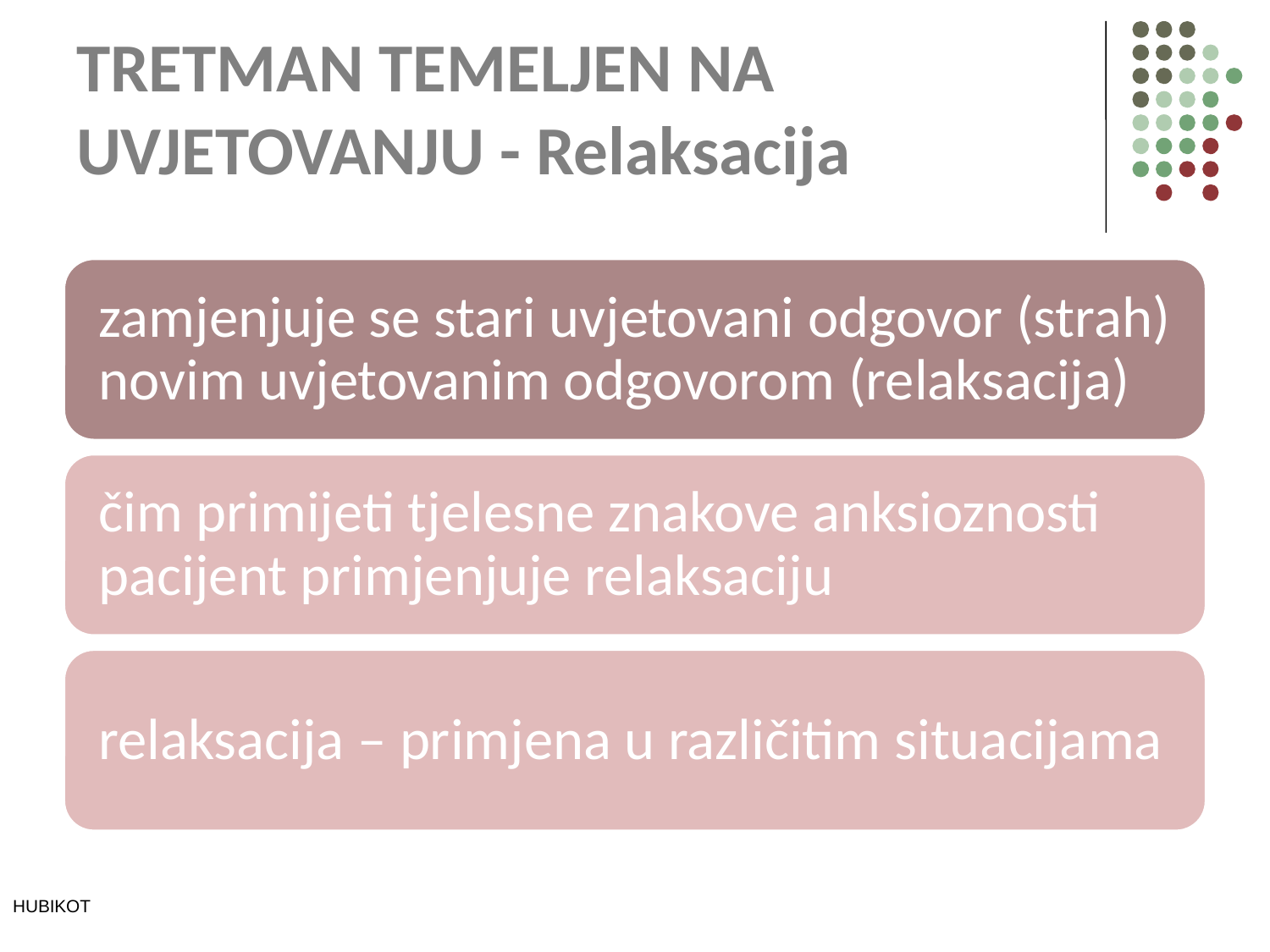

# TRETMAN TEMELJEN NA UVJETOVANJU - Relaksacija
zamjenjuje se stari uvjetovani odgovor (strah) novim uvjetovanim odgovorom (relaksacija)
čim primijeti tjelesne znakove anksioznosti pacijent primjenjuje relaksaciju
relaksacija – primjena u različitim situacijama
HUBIKOT